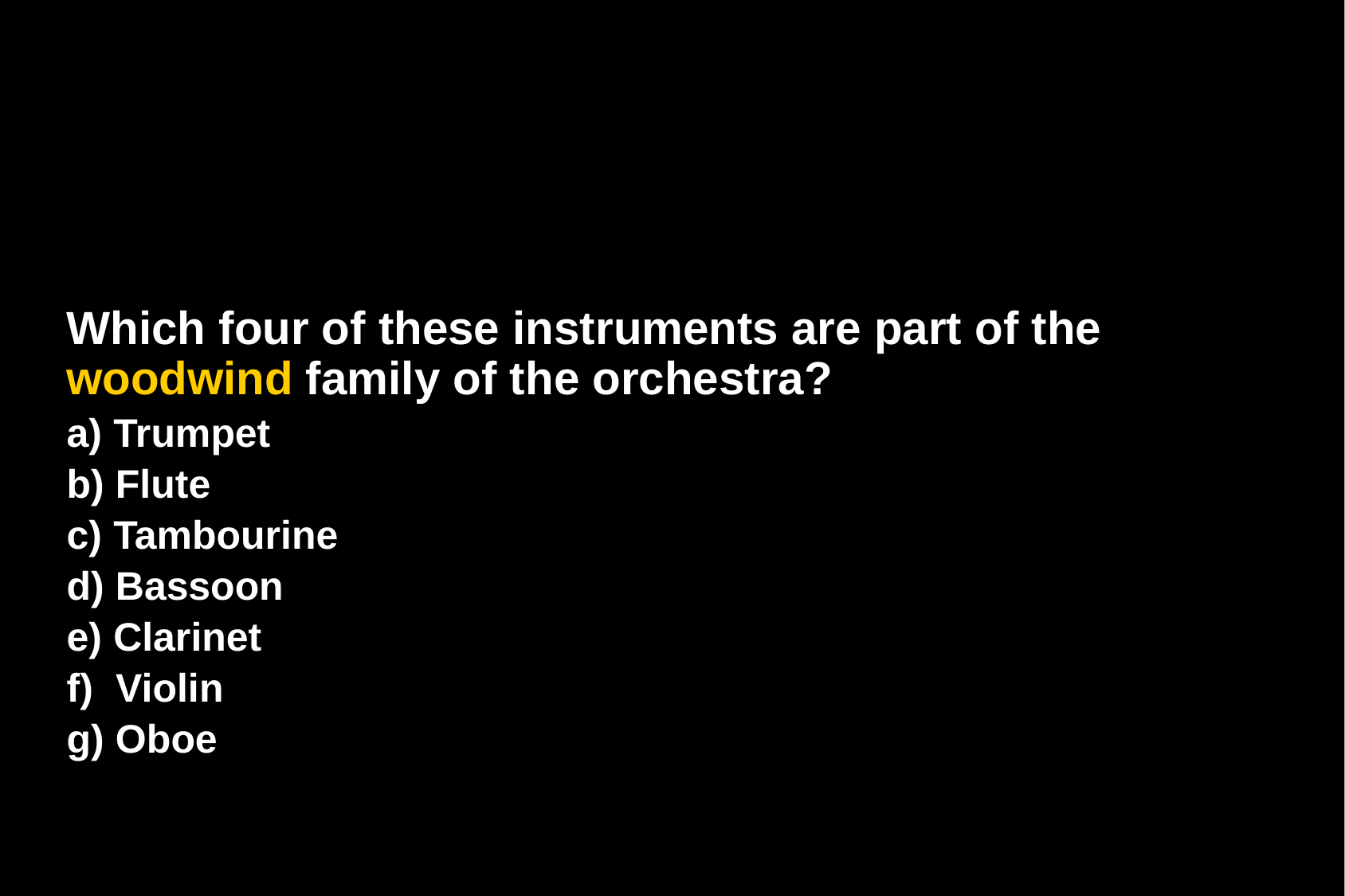

Which four of these instruments are part of the woodwind family of the orchestra?
 Trumpet
 Flute
 Tambourine
 Bassoon
 Clarinet
  Violin
 Oboe